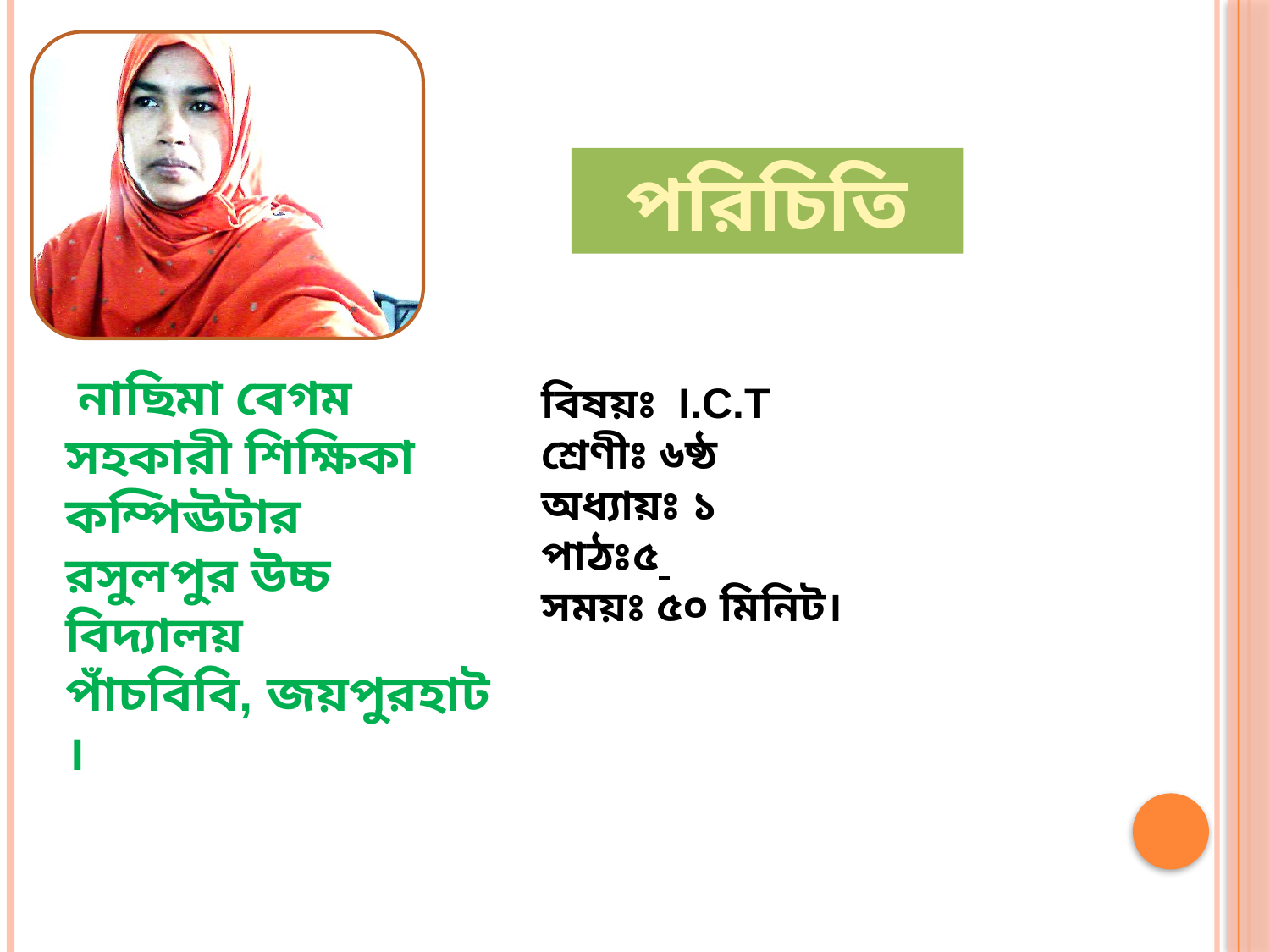

পরিচিতি
 নাছিমা বেগম
সহকারী শিক্ষিকা কম্পিঊটার
রসুলপুর উচ্চ বিদ্যালয়
পাঁচবিবি, জয়পুরহাট ।
বিষয়ঃ  I.C.T
শ্রেণীঃ ৬ষ্ঠ
অধ্যায়ঃ ১
পাঠঃ৫
সময়ঃ ৫০ মিনিট।